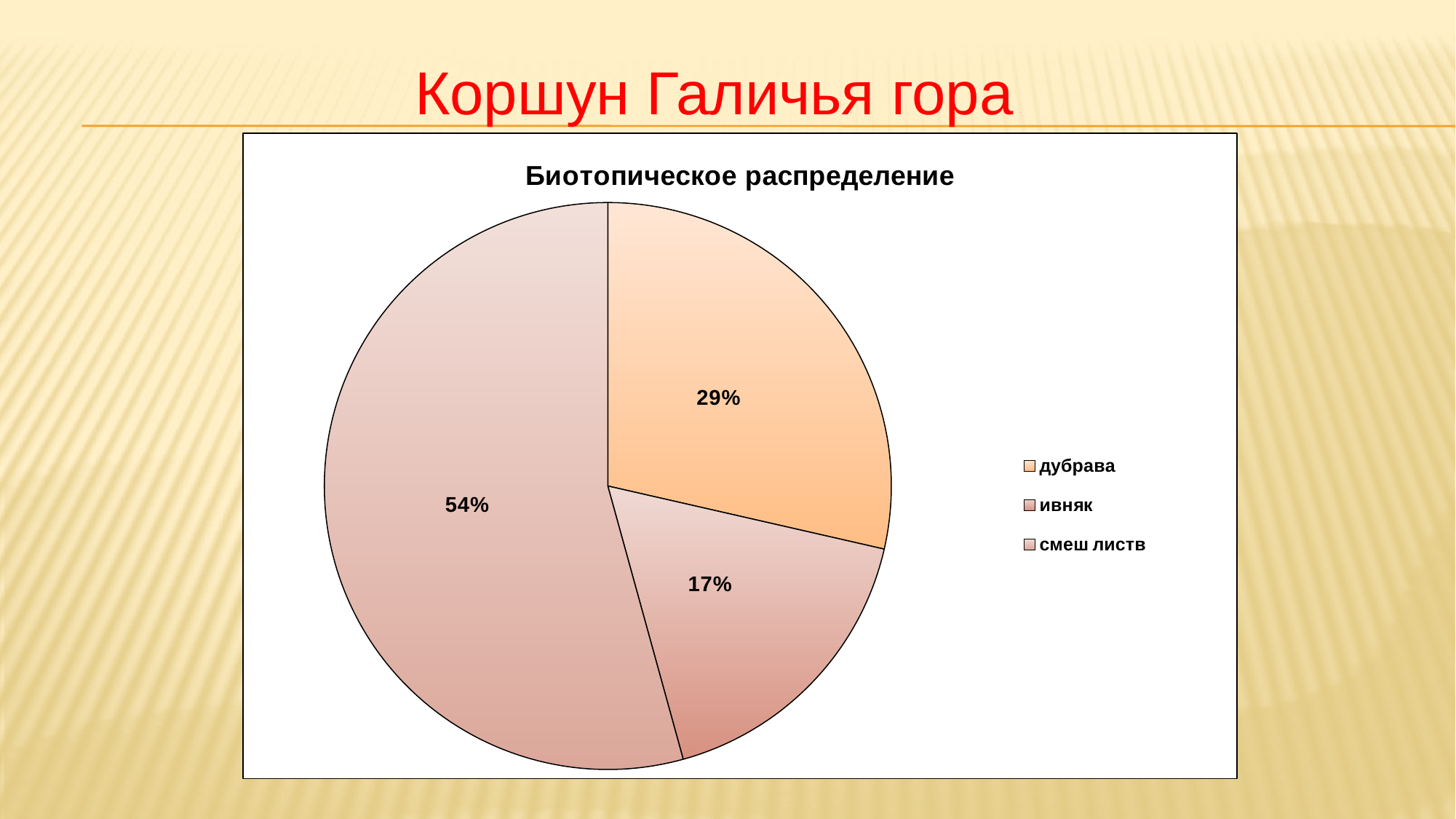

Коршун Галичья гора

### Chart: Биотопическое распределение

| Category |  |
|---|---|
| дубрава | 10.0 |
| ивняк | 6.0 |
| смеш листв | 19.0 |